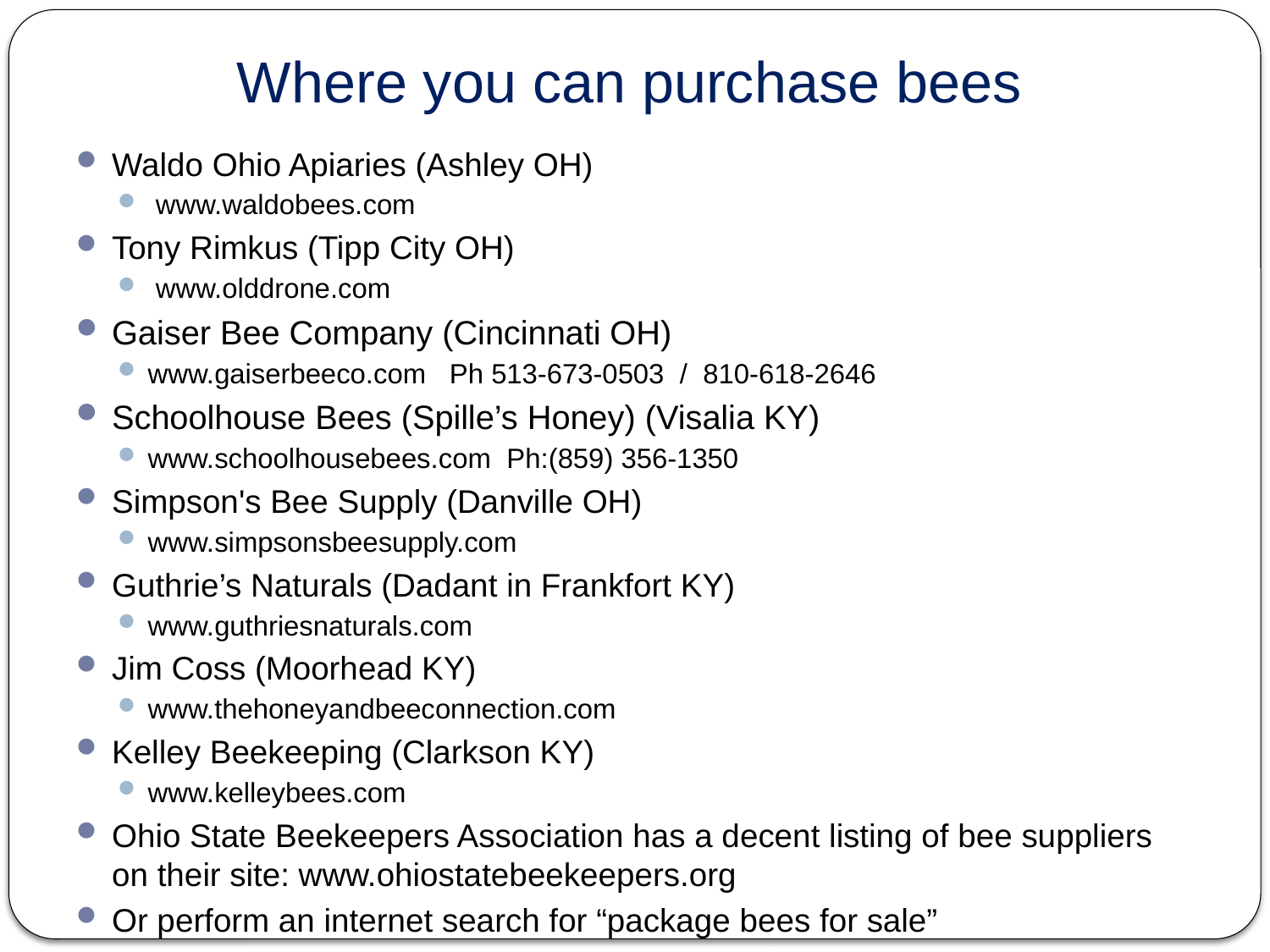

# Where you can purchase bees
Waldo Ohio Apiaries (Ashley OH)
 www.waldobees.com
Tony Rimkus (Tipp City OH)
 www.olddrone.com
Gaiser Bee Company (Cincinnati OH)
www.gaiserbeeco.com   Ph 513-673-0503  /  810-618-2646
Schoolhouse Bees (Spille’s Honey) (Visalia KY)
www.schoolhousebees.com  Ph:(859) 356-1350
Simpson's Bee Supply (Danville OH)
www.simpsonsbeesupply.com
Guthrie’s Naturals (Dadant in Frankfort KY)
www.guthriesnaturals.com
Jim Coss (Moorhead KY)
www.thehoneyandbeeconnection.com
Kelley Beekeeping (Clarkson KY)
www.kelleybees.com
Ohio State Beekeepers Association has a decent listing of bee suppliers on their site: www.ohiostatebeekeepers.org
Or perform an internet search for “package bees for sale”